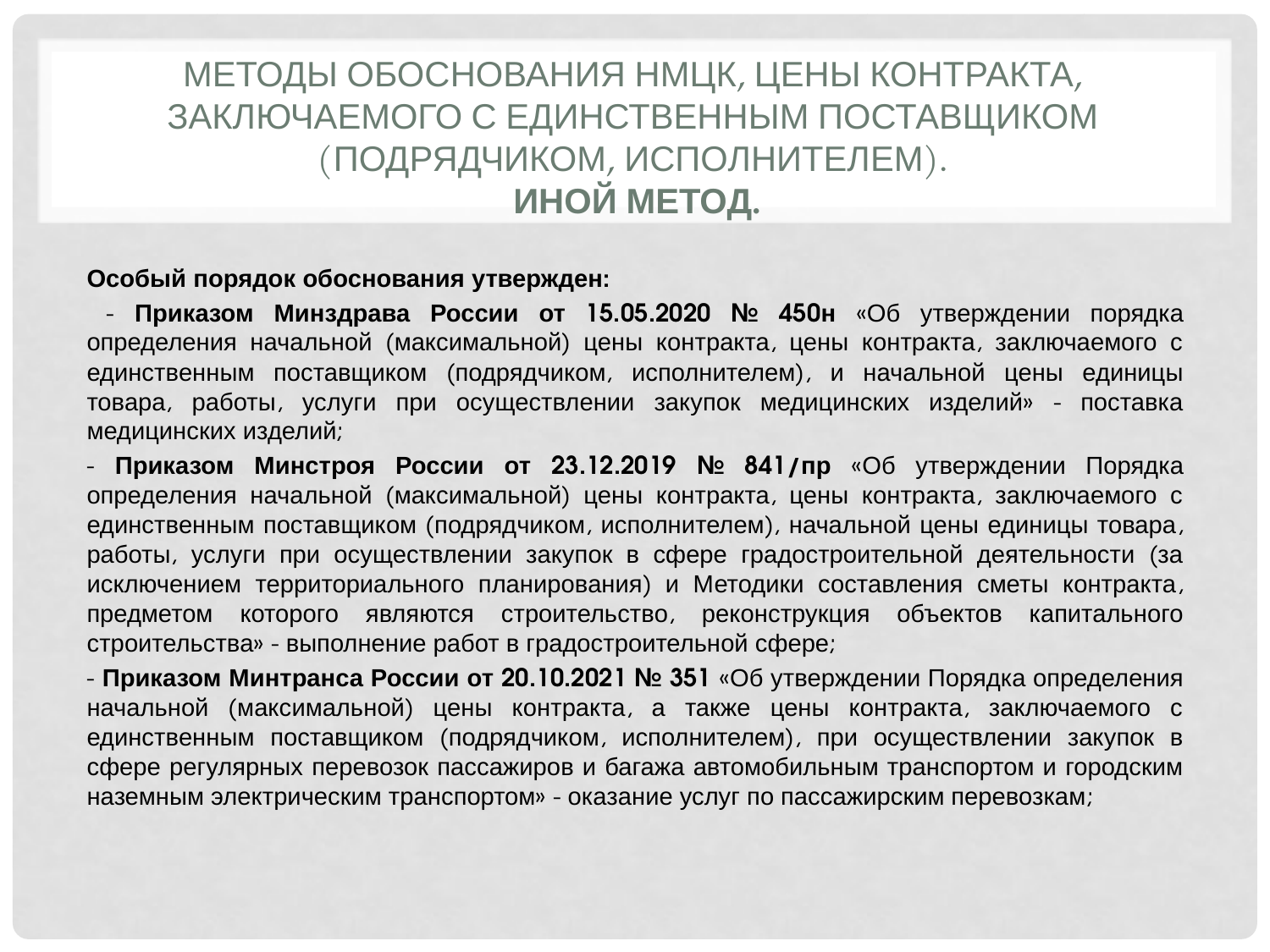

# методы обоснования НМЦК, цены контракта, заключаемого с единственным поставщиком (подрядчиком, исполнителем). иной метод.
Особый порядок обоснования утвержден:
 - Приказом Минздрава России от 15.05.2020 № 450н «Об утверждении порядка определения начальной (максимальной) цены контракта, цены контракта, заключаемого с единственным поставщиком (подрядчиком, исполнителем), и начальной цены единицы товара, работы, услуги при осуществлении закупок медицинских изделий» - поставка медицинских изделий;
- Приказом Минстроя России от 23.12.2019 № 841/пр «Об утверждении Порядка определения начальной (максимальной) цены контракта, цены контракта, заключаемого с единственным поставщиком (подрядчиком, исполнителем), начальной цены единицы товара, работы, услуги при осуществлении закупок в сфере градостроительной деятельности (за исключением территориального планирования) и Методики составления сметы контракта, предметом которого являются строительство, реконструкция объектов капитального строительства» - выполнение работ в градостроительной сфере;
- Приказом Минтранса России от 20.10.2021 № 351 «Об утверждении Порядка определения начальной (максимальной) цены контракта, а также цены контракта, заключаемого с единственным поставщиком (подрядчиком, исполнителем), при осуществлении закупок в сфере регулярных перевозок пассажиров и багажа автомобильным транспортом и городским наземным электрическим транспортом» - оказание услуг по пассажирским перевозкам;